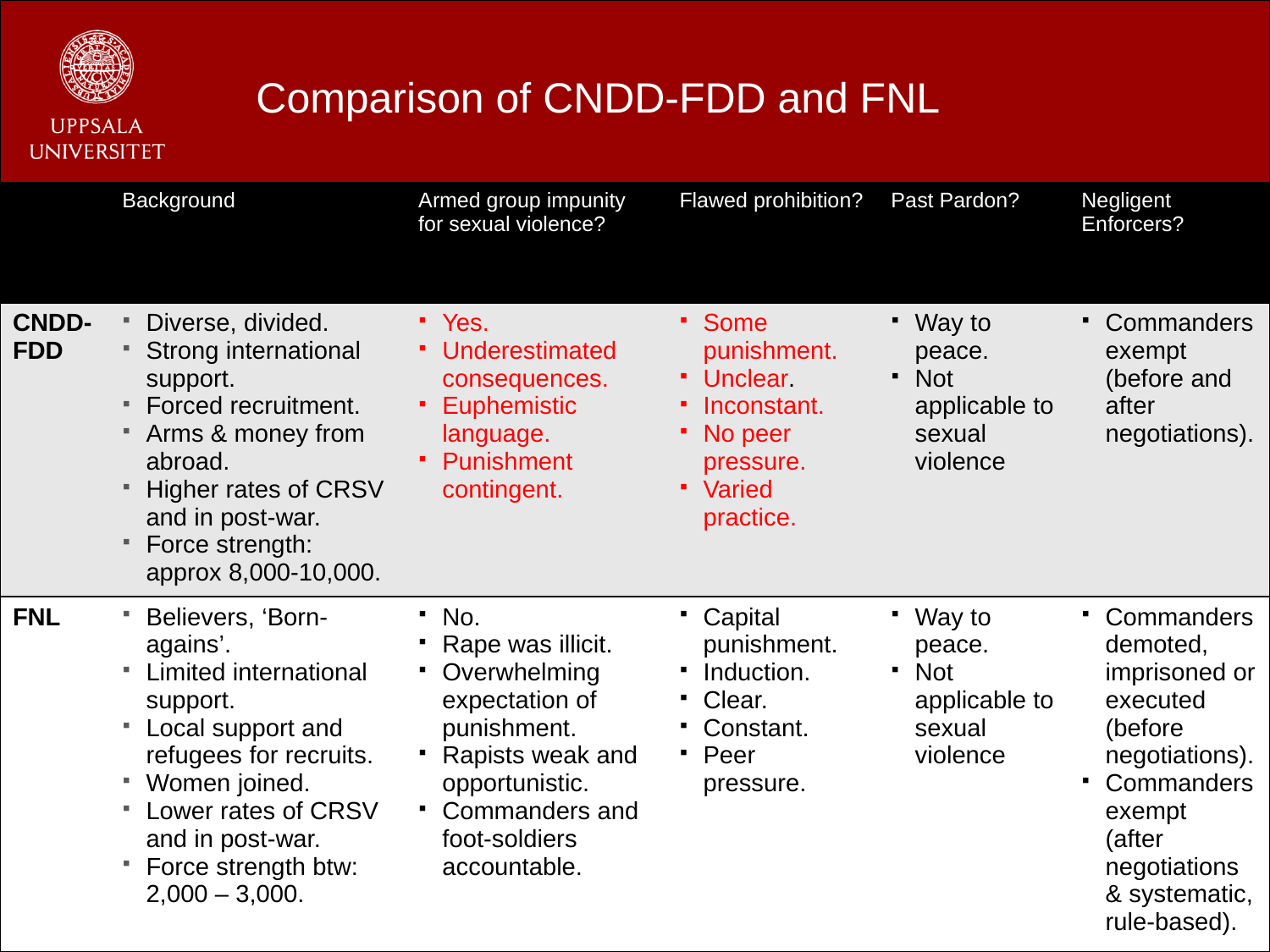

# Comparison of CNDD-FDD and FNL
|  | Background | Armed group impunity for sexual violence? | Flawed prohibition? | Past Pardon? | Negligent Enforcers? |
| --- | --- | --- | --- | --- | --- |
| CNDD-FDD | Diverse, divided. Strong international support. Forced recruitment. Arms & money from abroad. Higher rates of CRSV and in post-war. Force strength: approx 8,000-10,000. | Yes. Underestimated consequences. Euphemistic language. Punishment contingent. | Some punishment. Unclear. Inconstant. No peer pressure. Varied practice. | Way to peace. Not applicable to sexual violence | Commanders exempt (before and after negotiations). |
| FNL | Believers, ‘Born-agains’. Limited international support. Local support and refugees for recruits. Women joined. Lower rates of CRSV and in post-war. Force strength btw: 2,000 – 3,000. | No. Rape was illicit. Overwhelming expectation of punishment. Rapists weak and opportunistic. Commanders and foot-soldiers accountable. | Capital punishment. Induction. Clear. Constant. Peer pressure. | Way to peace. Not applicable to sexual violence | Commanders demoted, imprisoned or executed (before negotiations). Commanders exempt (after negotiations & systematic, rule-based). |